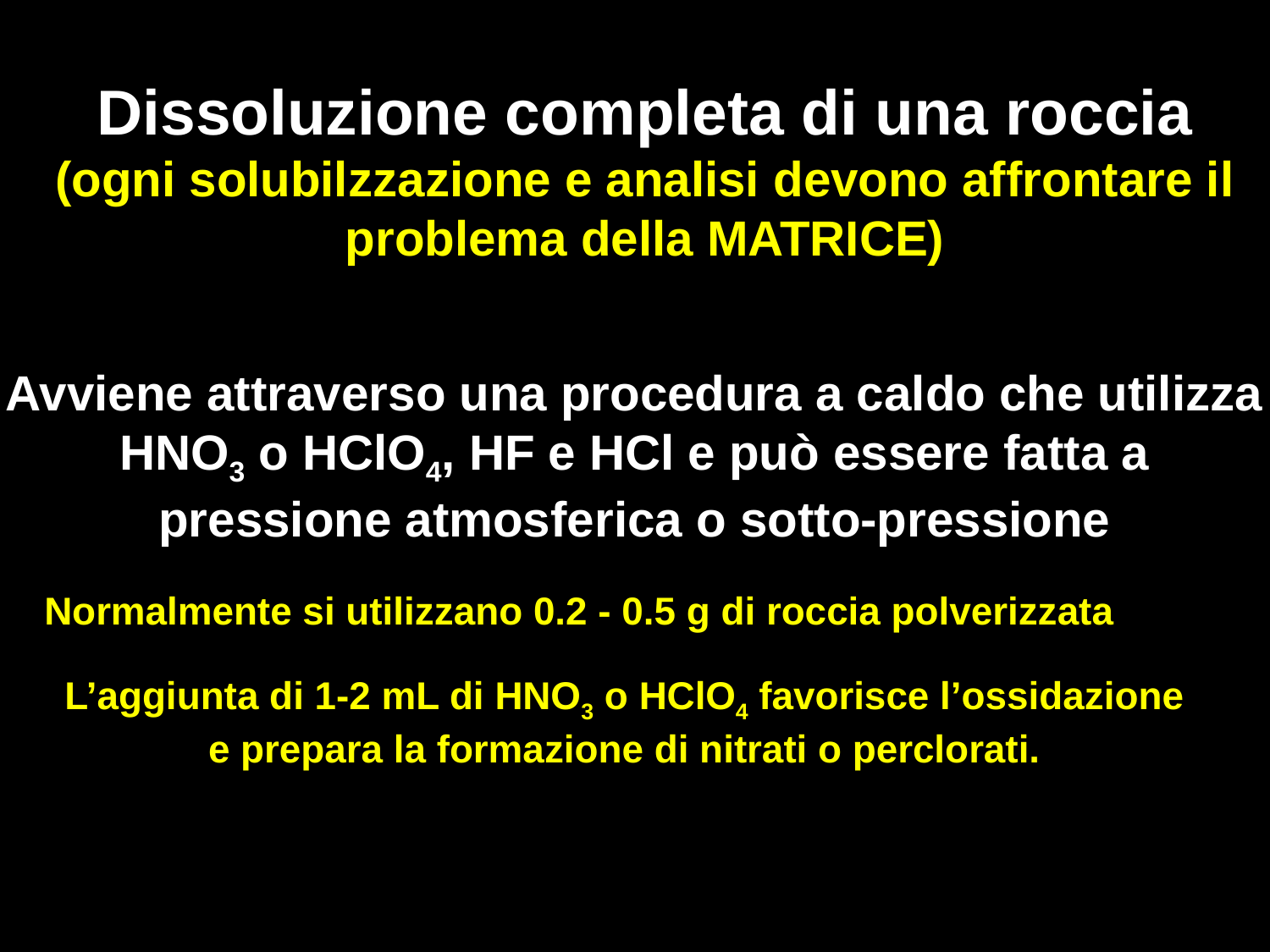

Dissoluzione completa di una roccia
(ogni solubilzzazione e analisi devono affrontare il problema della MATRICE)
Avviene attraverso una procedura a caldo che utilizza HNO3 o HClO4, HF e HCl e può essere fatta a pressione atmosferica o sotto-pressione
Normalmente si utilizzano 0.2 - 0.5 g di roccia polverizzata
L’aggiunta di 1-2 mL di HNO3 o HClO4 favorisce l’ossidazione e prepara la formazione di nitrati o perclorati.